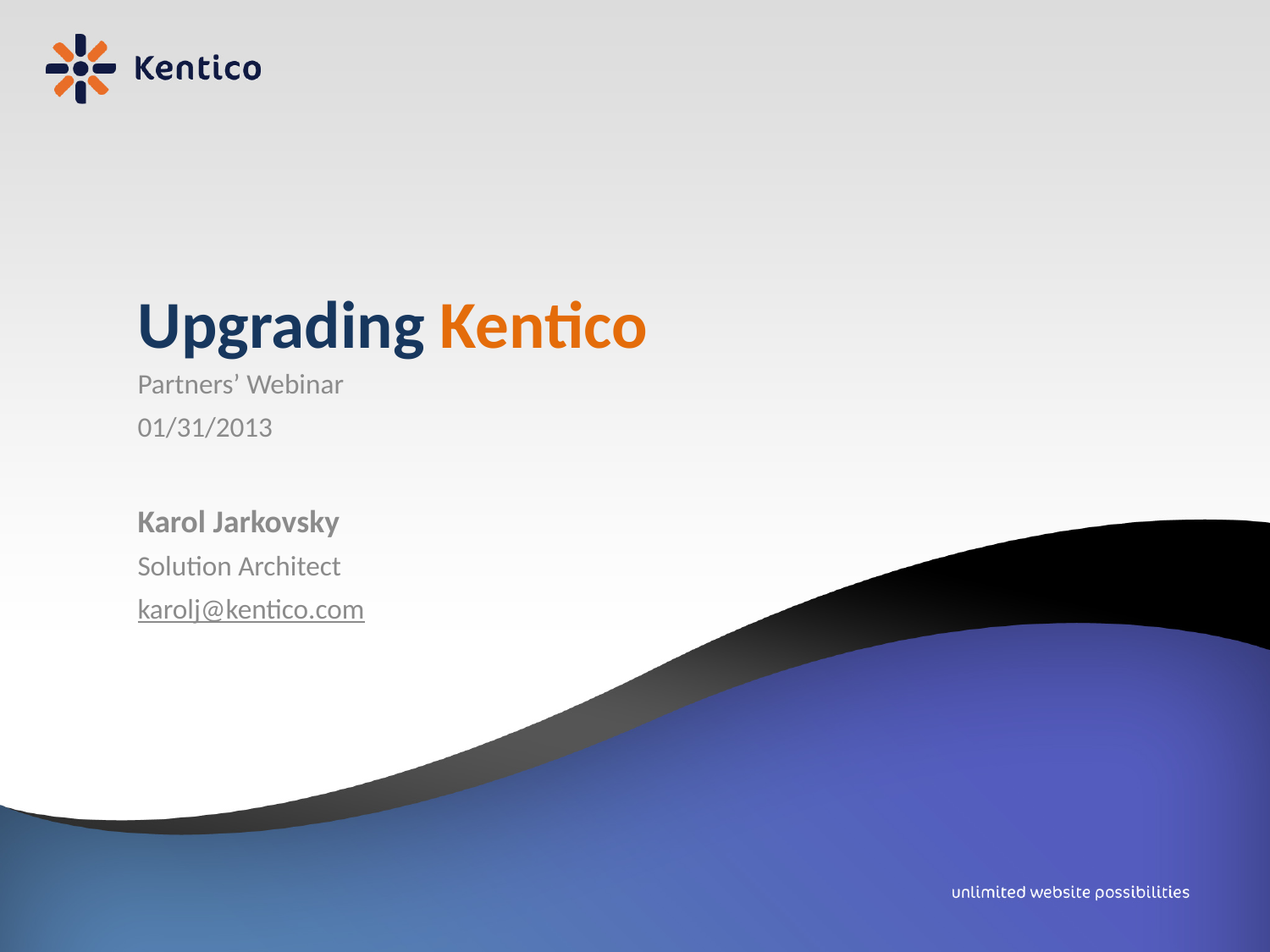

Upgrading Kentico
Partners’ Webinar
01/31/2013

Karol Jarkovsky
Solution Architect
karolj@kentico.com